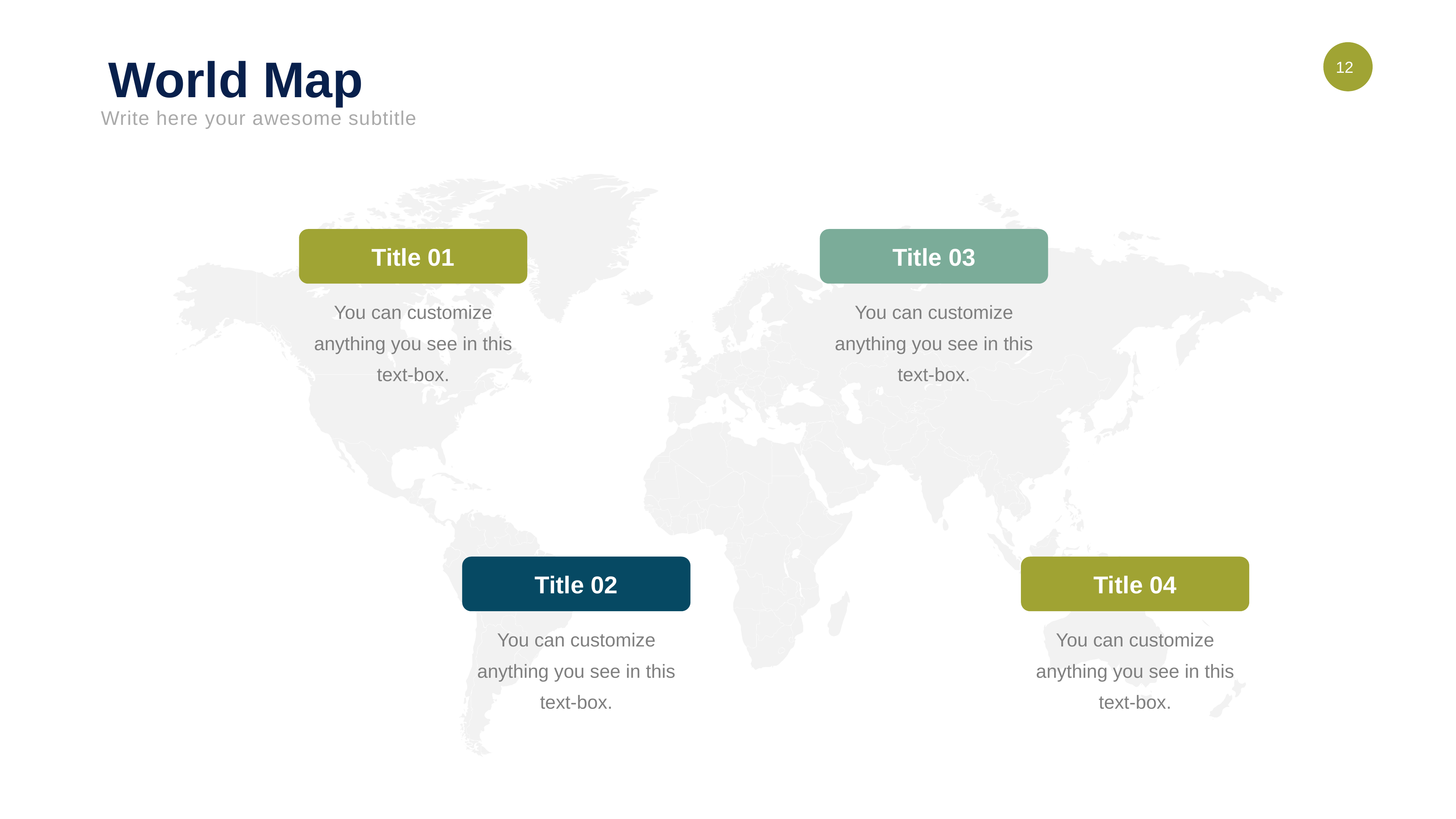

World Map
Write here your awesome subtitle

Title 01
Title 03
You can customize anything you see in this text-box.
You can customize anything you see in this text-box.

Title 02
Title 04
You can customize anything you see in this text-box.
You can customize anything you see in this text-box.